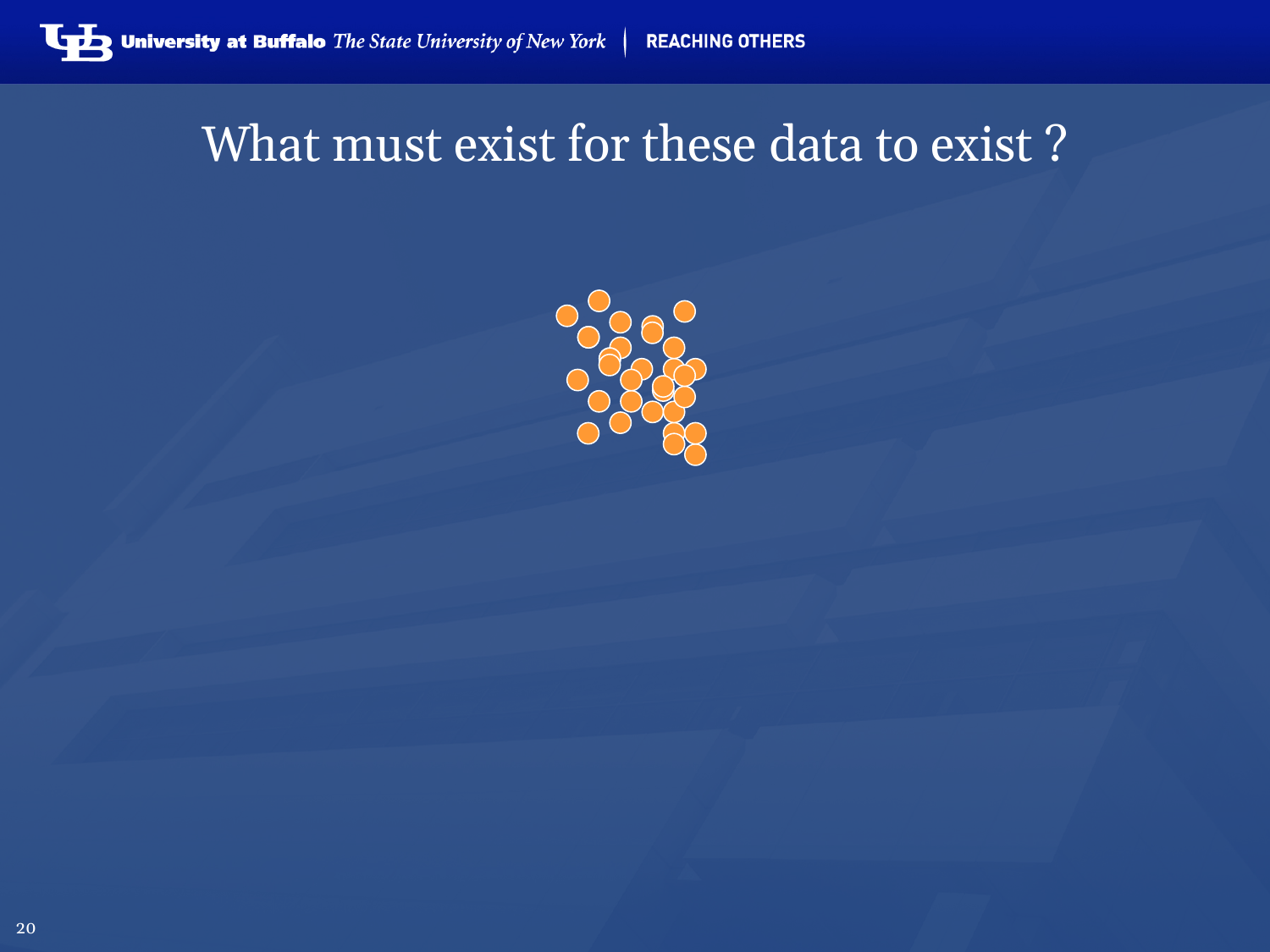

# What must exist for these data to exist ?